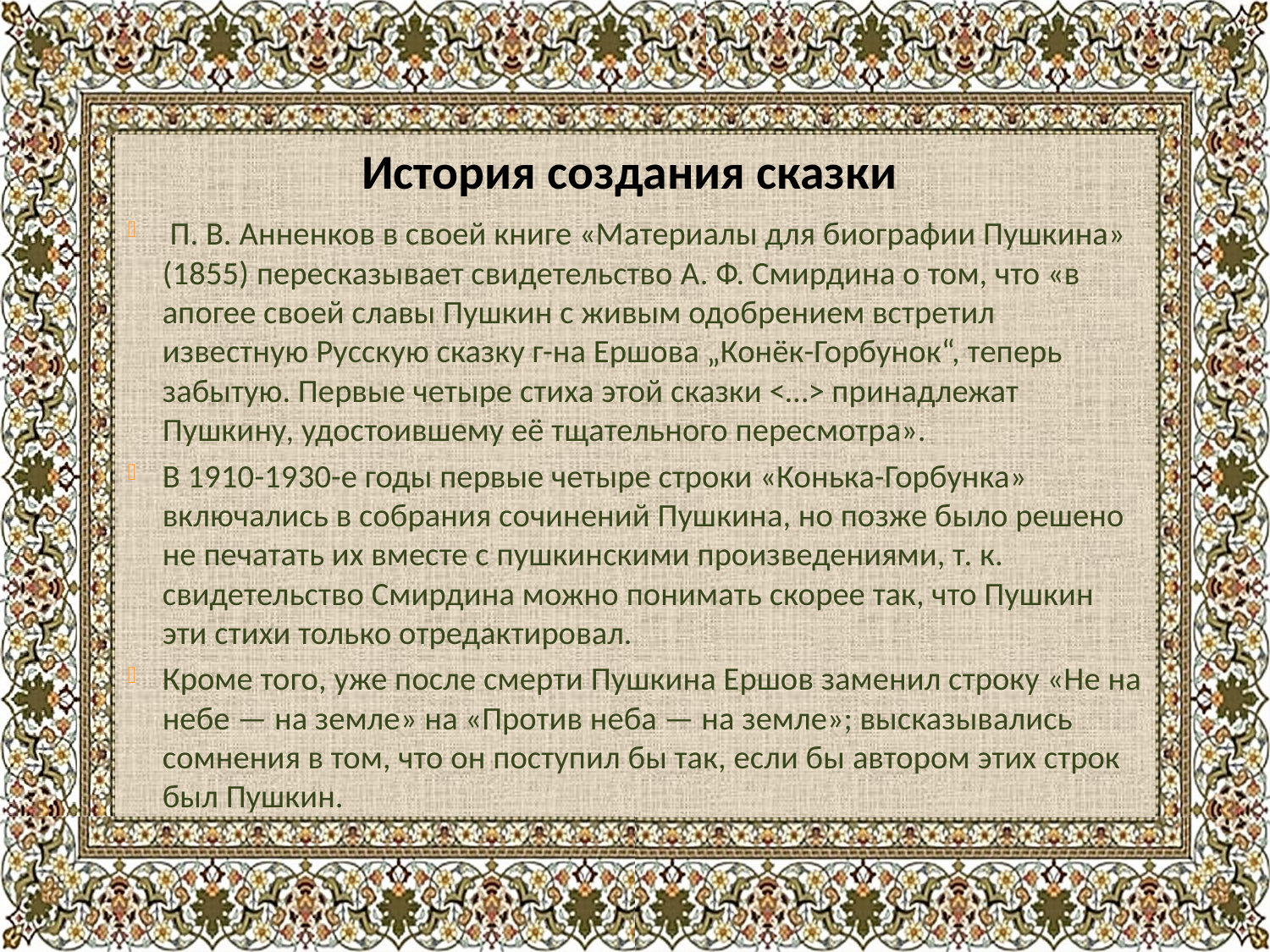

# История создания сказки
 П. В. Анненков в своей книге «Материалы для биографии Пушкина» (1855) пересказывает свидетельство А. Ф. Смирдина о том, что «в апогее своей славы Пушкин с живым одобрением встретил известную Русскую сказку г-на Ершова „Конёк-Горбунок“, теперь забытую. Первые четыре стиха этой сказки <…> принадлежат Пушкину, удостоившему её тщательного пересмотра».
В 1910-1930-е годы первые четыре строки «Конька-Горбунка» включались в собрания сочинений Пушкина, но позже было решено не печатать их вместе с пушкинскими произведениями, т. к. свидетельство Смирдина можно понимать скорее так, что Пушкин эти стихи только отредактировал.
Кроме того, уже после смерти Пушкина Ершов заменил строку «Не на небе — на земле» на «Против неба — на земле»; высказывались сомнения в том, что он поступил бы так, если бы автором этих строк был Пушкин.